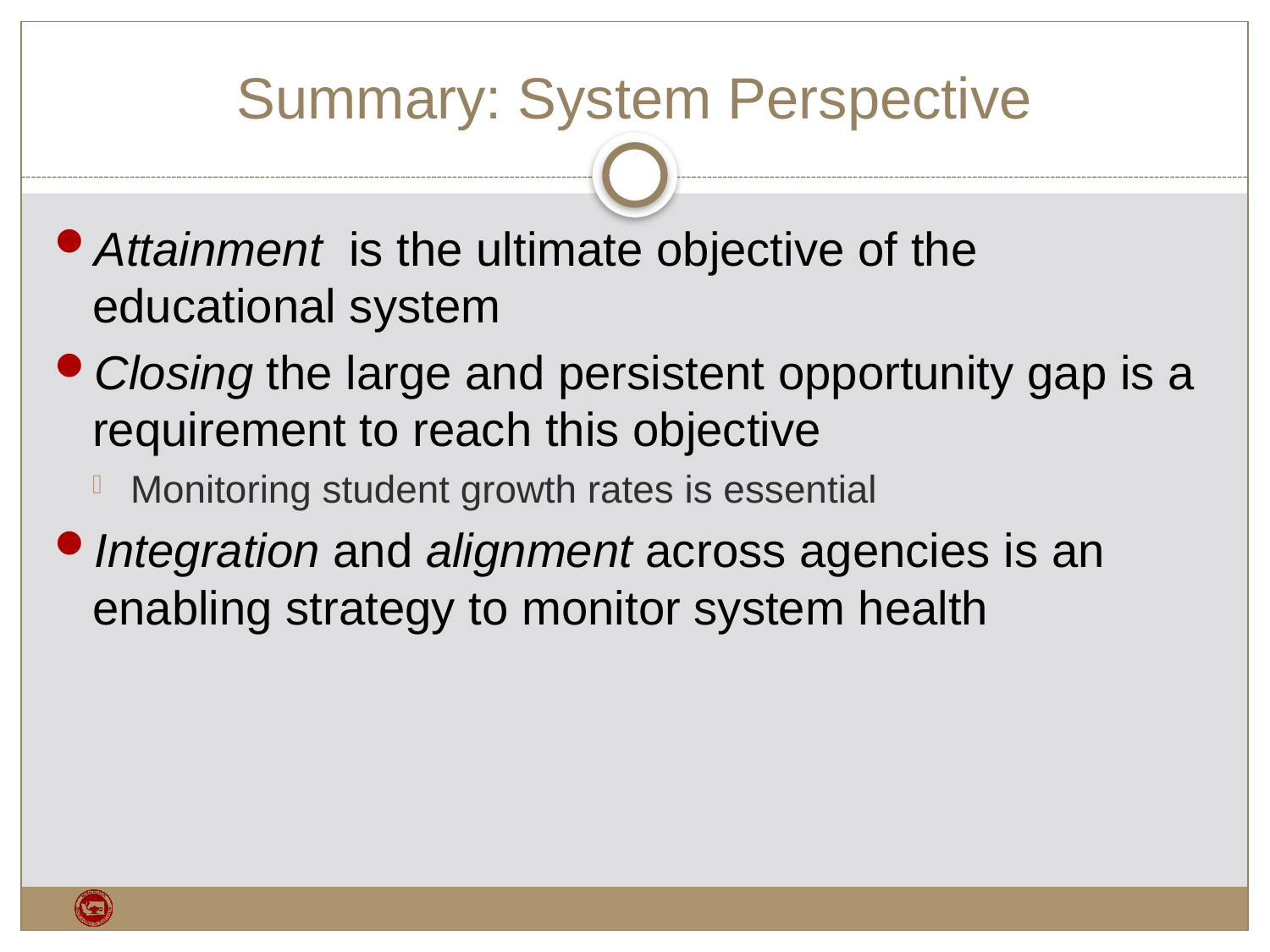

# Summary: System Perspective
Attainment  is the ultimate objective of the educational system
Closing the large and persistent opportunity gap is a requirement to reach this objective
Monitoring student growth rates is essential
Integration and alignment across agencies is an enabling strategy to monitor system health